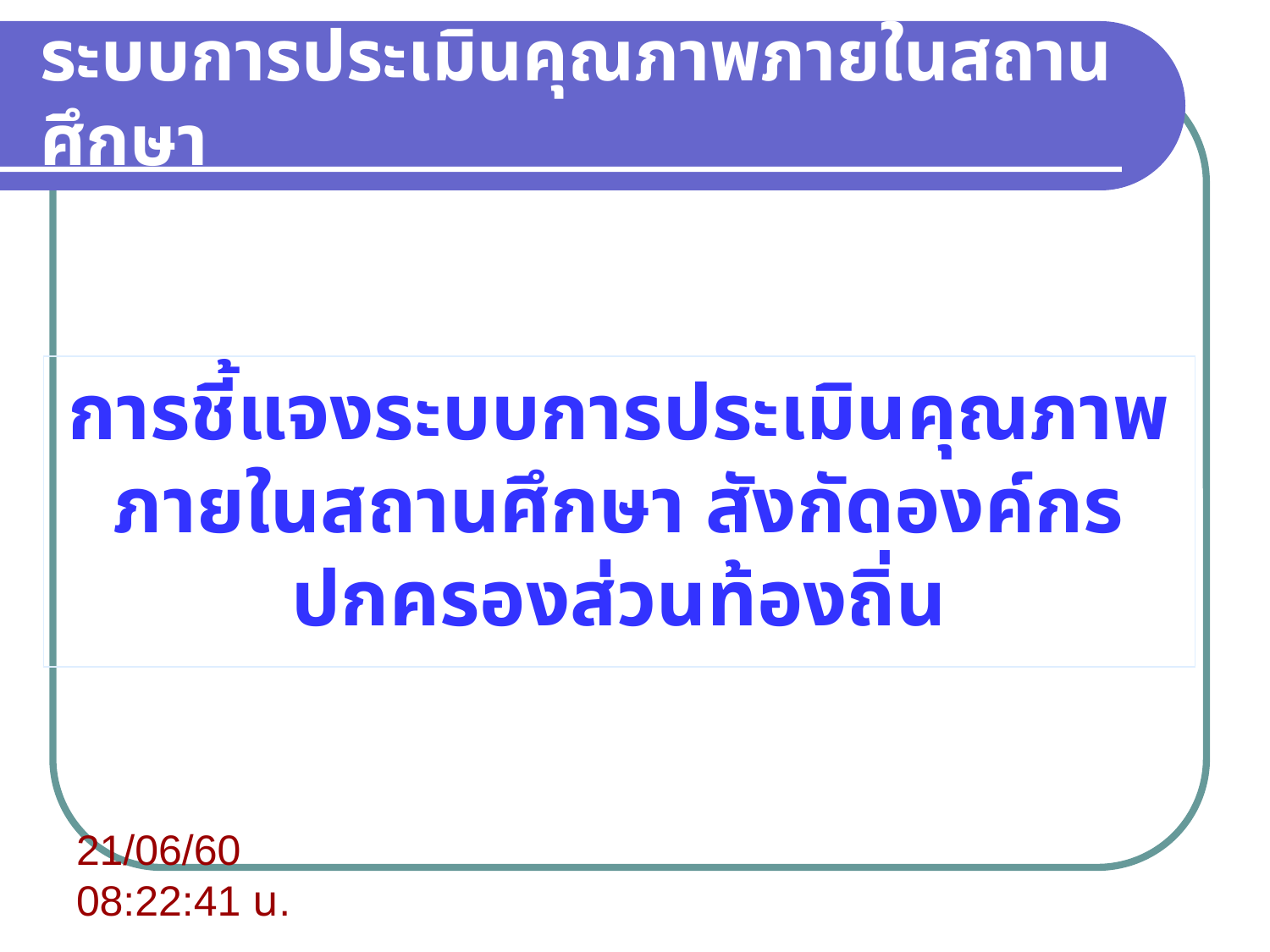

# ระบบการประเมินคุณภาพภายในสถานศึกษา
การชี้แจงระบบการประเมินคุณภาพภายในสถานศึกษา สังกัดองค์กรปกครองส่วนท้องถิ่น

21/06/60 08:22:41 น.